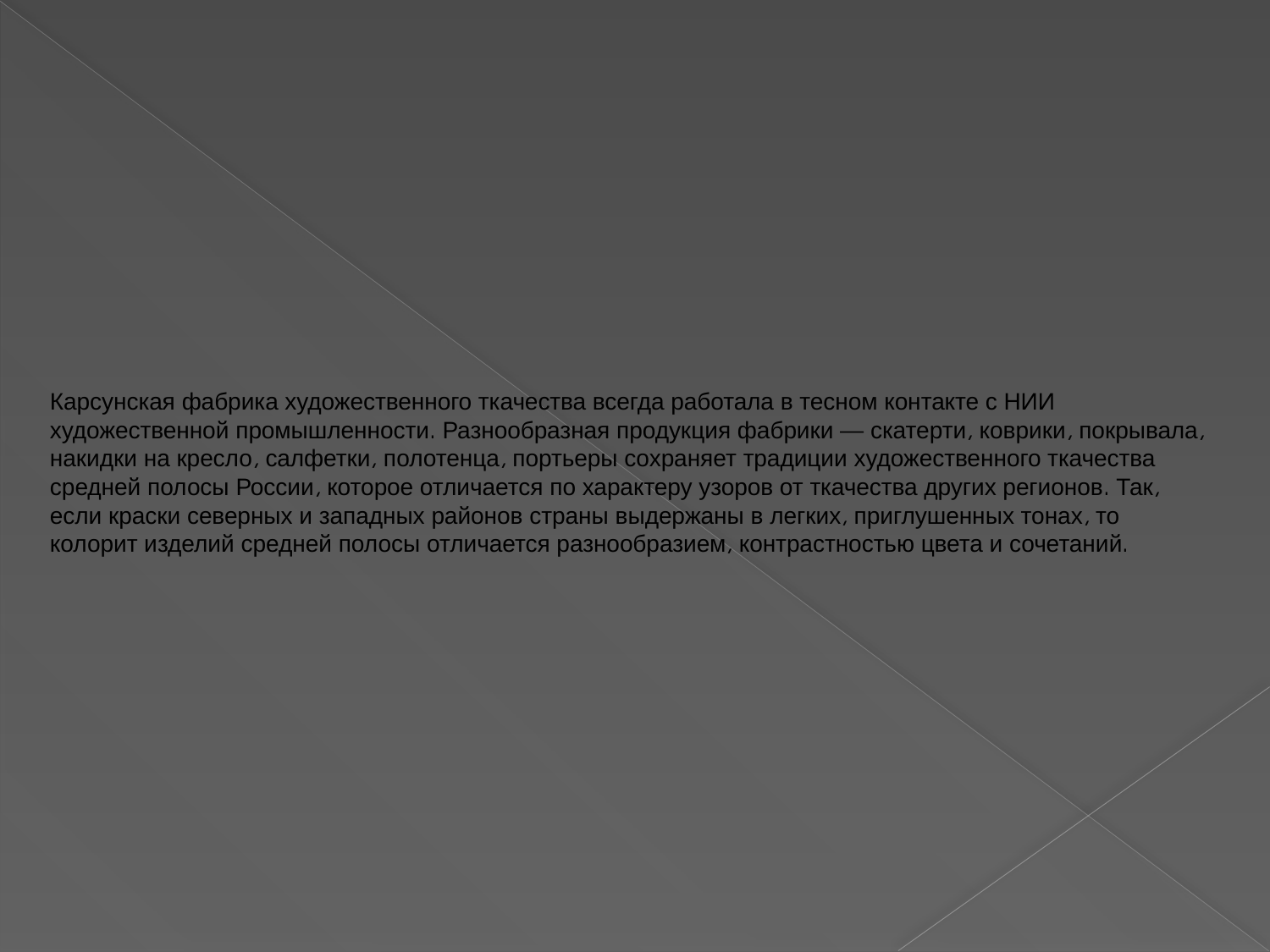

Карсунская фабрика художественного ткачества всегда работала в тесном контакте с НИИ художественной промышленности. Разнообразная продукция фабрики — скатерти, коврики, покрывала, накидки на кресло, салфетки, полотенца, портьеры сохраняет традиции художественного ткачества средней полосы России, которое отличается по характеру узоров от ткачества других регионов. Так, если краски северных и западных районов страны выдержаны в легких, приглушенных тонах, то колорит изделий средней полосы отличается разнообразием, контрастностью цвета и сочетаний.